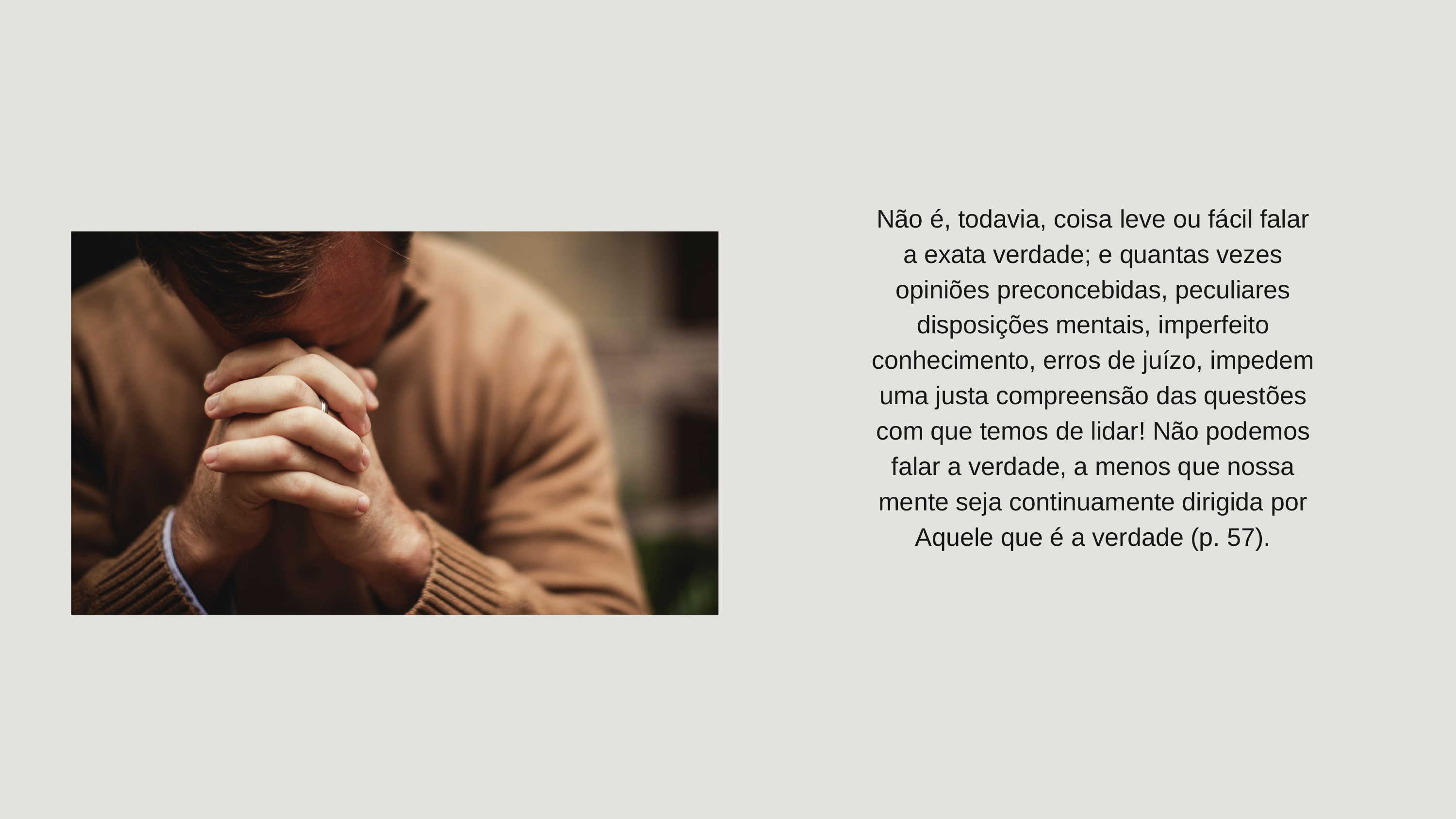

Não é, todavia, coisa leve ou fácil falar a exata verdade; e quantas vezes opiniões preconcebidas, peculiares disposições mentais, imperfeito conhecimento, erros de juízo, impedem uma justa compreensão das questões com que temos de lidar! Não podemos falar a verdade, a menos que nossa mente seja continuamente dirigida por Aquele que é a verdade (p. 57).